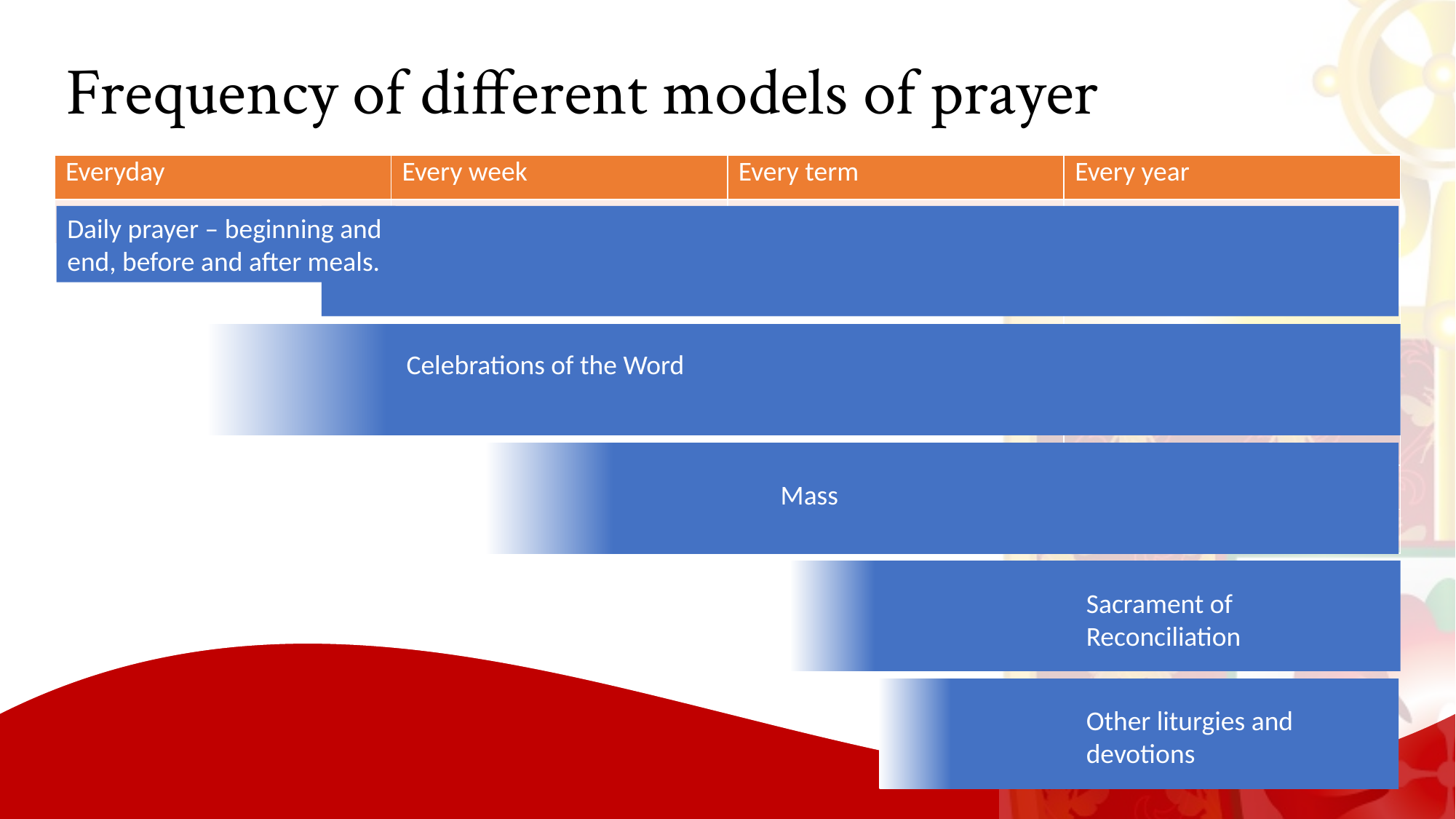

# Frequency of different models of prayer
| Everyday | Every week | Every term | Every year |
| --- | --- | --- | --- |
|  |  |  |  |
|  |  |  |  |
|  |  |  |  |
|  |  |  |  |
|  |  |  |  |
|  |  |  |  |
|  |  |  |  |
|  |  |  |  |
Daily prayer – beginning and end, before and after meals.

Celebrations of the Word

Mass

Sacrament of Reconciliation

Other liturgies and devotions